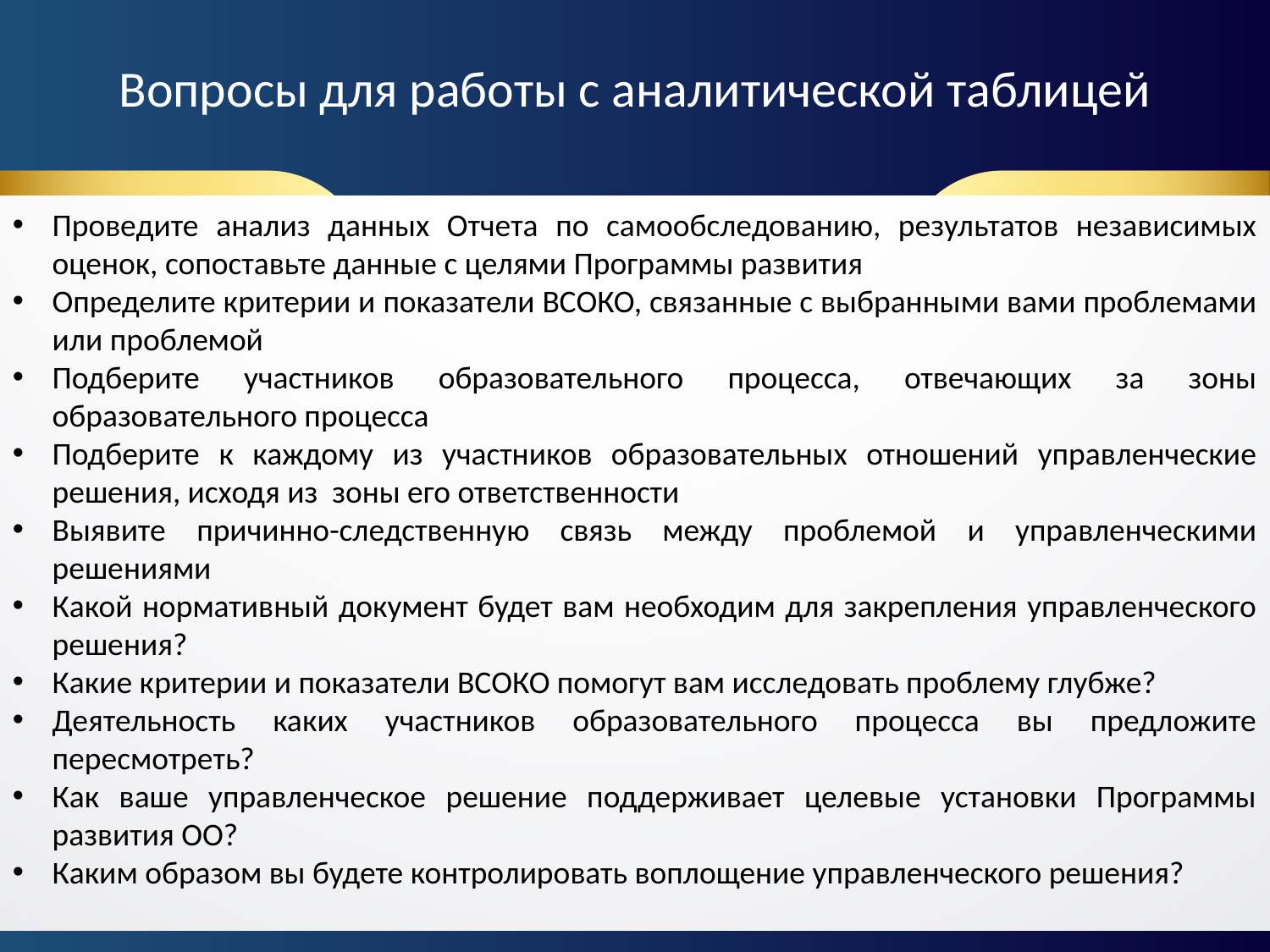

# Вопросы для работы с аналитической таблицей
Проведите анализ данных Отчета по самообследованию, результатов независимых оценок, сопоставьте данные с целями Программы развития
Определите критерии и показатели ВСОКО, связанные с выбранными вами проблемами или проблемой
Подберите участников образовательного процесса, отвечающих за зоны образовательного процесса
Подберите к каждому из участников образовательных отношений управленческие решения, исходя из  зоны его ответственности
Выявите причинно-следственную связь между проблемой и управленческими решениями
Какой нормативный документ будет вам необходим для закрепления управленческого решения?
Какие критерии и показатели ВСОКО помогут вам исследовать проблему глубже?
Деятельность каких участников образовательного процесса вы предложите пересмотреть?
Как ваше управленческое решение поддерживает целевые установки Программы развития ОО?
Каким образом вы будете контролировать воплощение управленческого решения?